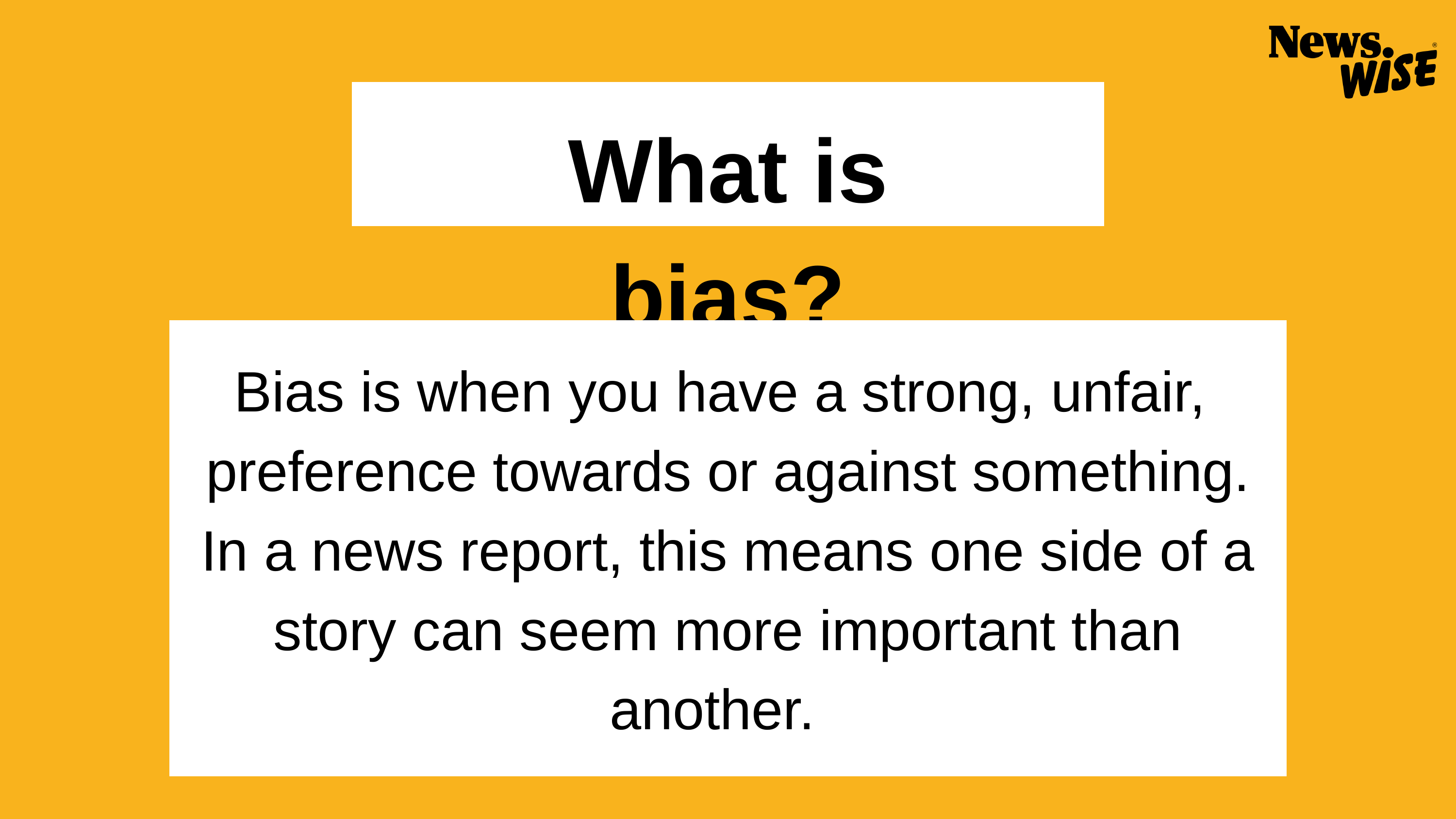

What is bias?

Bias is when you have a strong, unfair,  preference towards or against something. In a news report, this means one side of a story can seem more important than another.